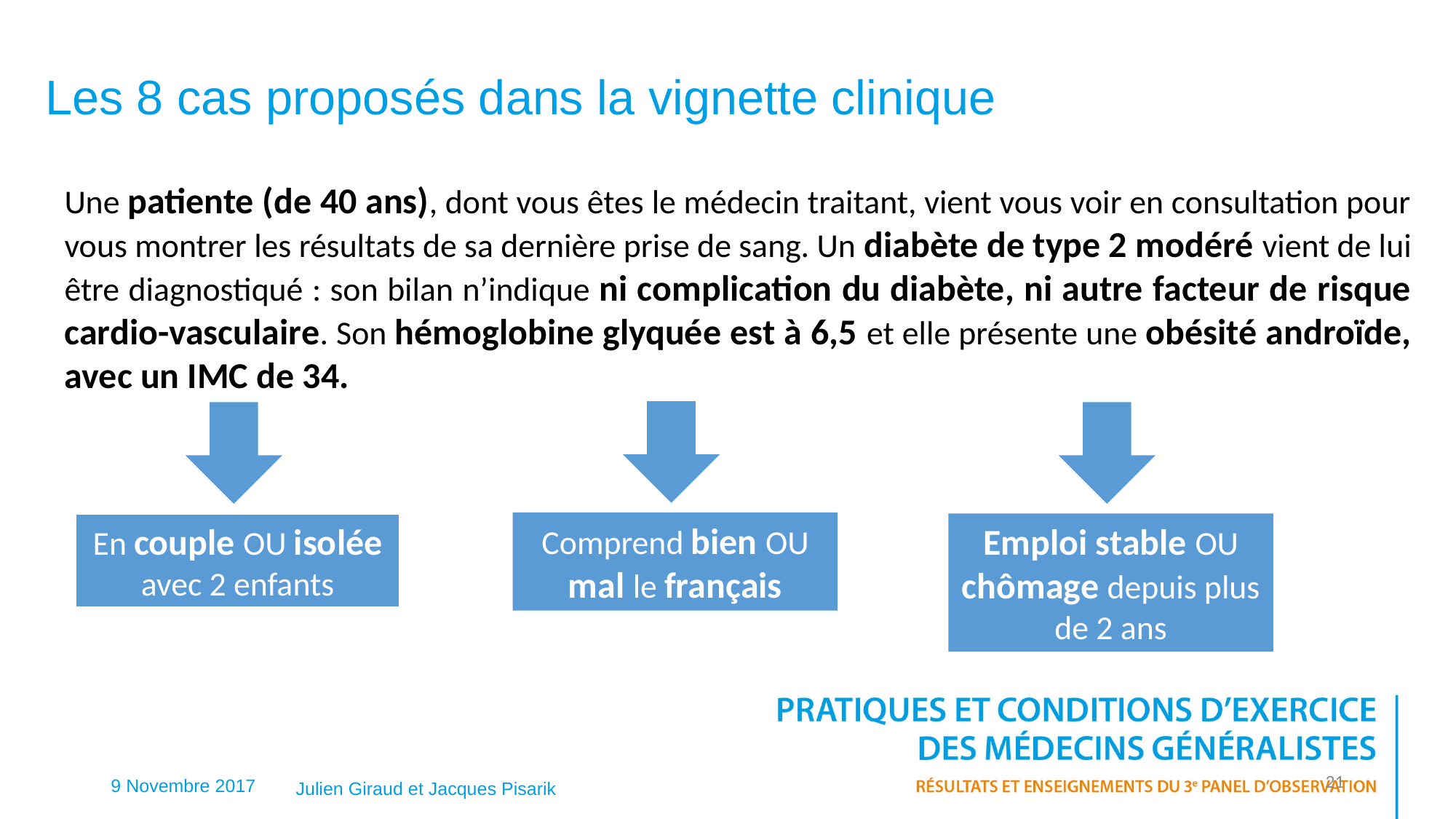

# Les 8 cas proposés dans la vignette clinique
Une patiente (de 40 ans), dont vous êtes le médecin traitant, vient vous voir en consultation pour vous montrer les résultats de sa dernière prise de sang. Un diabète de type 2 modéré vient de lui être diagnostiqué : son bilan n’indique ni complication du diabète, ni autre facteur de risque cardio-vasculaire. Son hémoglobine glyquée est à 6,5 et elle présente une obésité androïde, avec un IMC de 34.

Comprend bien OU mal le français
En couple OU isolée
avec 2 enfants
Emploi stable OU chômage depuis plus de 2 ans
21
9 Novembre 2017
Julien Giraud et Jacques Pisarik